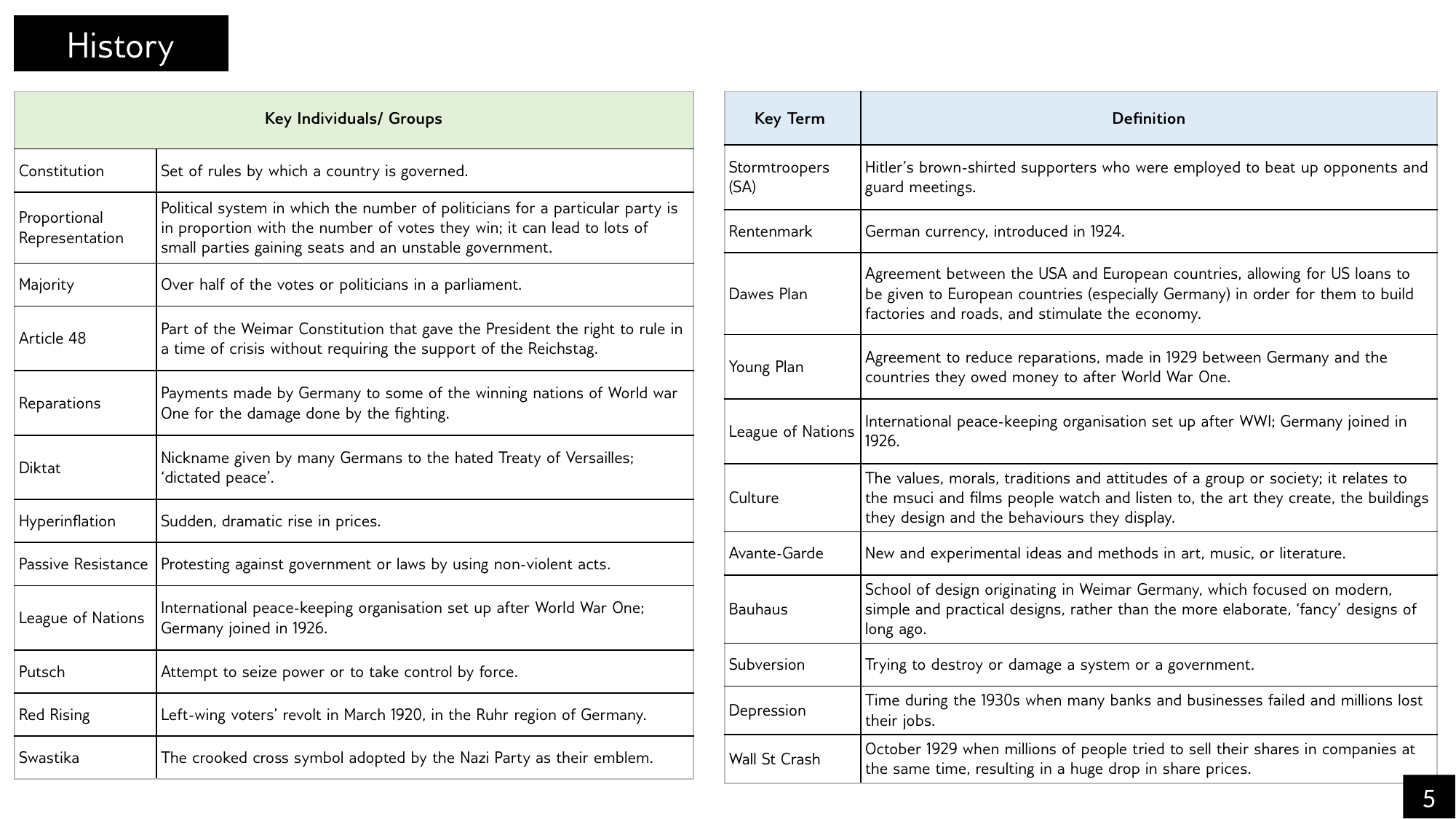

History
| Key Individuals/ Groups |  |
| --- | --- |
| Constitution | Set of rules by which a country is governed. |
| Proportional Representation | Political system in which the number of politicians for a particular party is in proportion with the number of votes they win; it can lead to lots of small parties gaining seats and an unstable government. |
| Majority | Over half of the votes or politicians in a parliament. |
| Article 48 | Part of the Weimar Constitution that gave the President the right to rule in a time of crisis without requiring the support of the Reichstag. |
| Reparations | Payments made by Germany to some of the winning nations of World war One for the damage done by the fighting. |
| Diktat | Nickname given by many Germans to the hated Treaty of Versailles; ‘dictated peace’. |
| Hyperinflation | Sudden, dramatic rise in prices. |
| Passive Resistance | Protesting against government or laws by using non-violent acts. |
| League of Nations | International peace-keeping organisation set up after World War One; Germany joined in 1926. |
| Putsch | Attempt to seize power or to take control by force. |
| Red Rising | Left-wing voters’ revolt in March 1920, in the Ruhr region of Germany. |
| Swastika | The crooked cross symbol adopted by the Nazi Party as their emblem. |
| Key Term | Definition |
| --- | --- |
| Stormtroopers (SA) | Hitler’s brown-shirted supporters who were employed to beat up opponents and guard meetings. |
| Rentenmark | German currency, introduced in 1924. |
| Dawes Plan | Agreement between the USA and European countries, allowing for US loans to be given to European countries (especially Germany) in order for them to build factories and roads, and stimulate the economy. |
| Young Plan | Agreement to reduce reparations, made in 1929 between Germany and the countries they owed money to after World War One. |
| League of Nations | International peace-keeping organisation set up after WWI; Germany joined in 1926. |
| Culture | The values, morals, traditions and attitudes of a group or society; it relates to the msuci and films people watch and listen to, the art they create, the buildings they design and the behaviours they display. |
| Avante-Garde | New and experimental ideas and methods in art, music, or literature. |
| Bauhaus | School of design originating in Weimar Germany, which focused on modern, simple and practical designs, rather than the more elaborate, ‘fancy’ designs of long ago. |
| Subversion | Trying to destroy or damage a system or a government. |
| Depression | Time during the 1930s when many banks and businesses failed and millions lost their jobs. |
| Wall St Crash | October 1929 when millions of people tried to sell their shares in companies at the same time, resulting in a huge drop in share prices. |
5